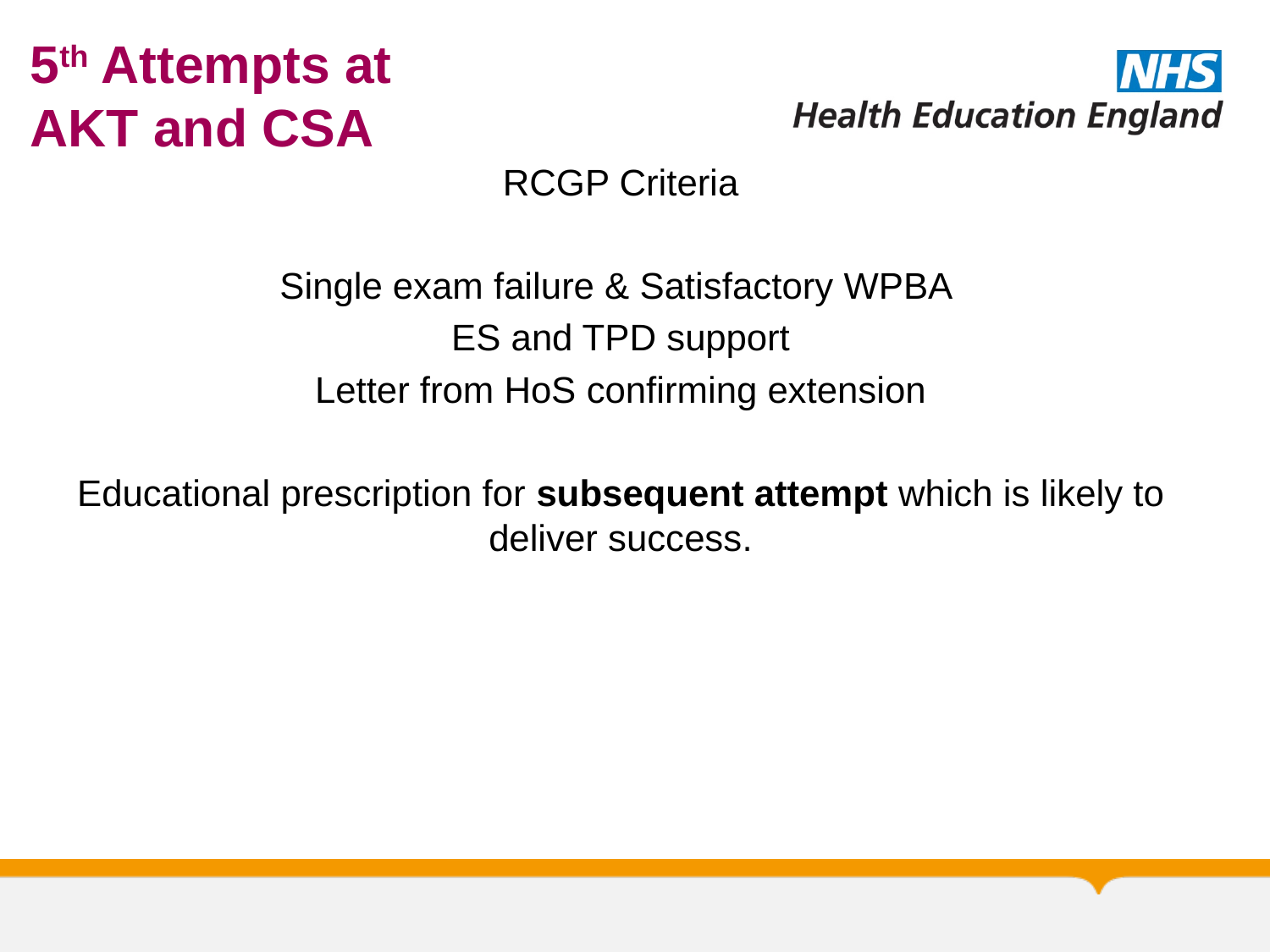

# 5th Attempts at AKT and CSA
RCGP Criteria

Single exam failure & Satisfactory WPBA
ES and TPD support
Letter from HoS confirming extension

Educational prescription for subsequent attempt which is likely to deliver success.